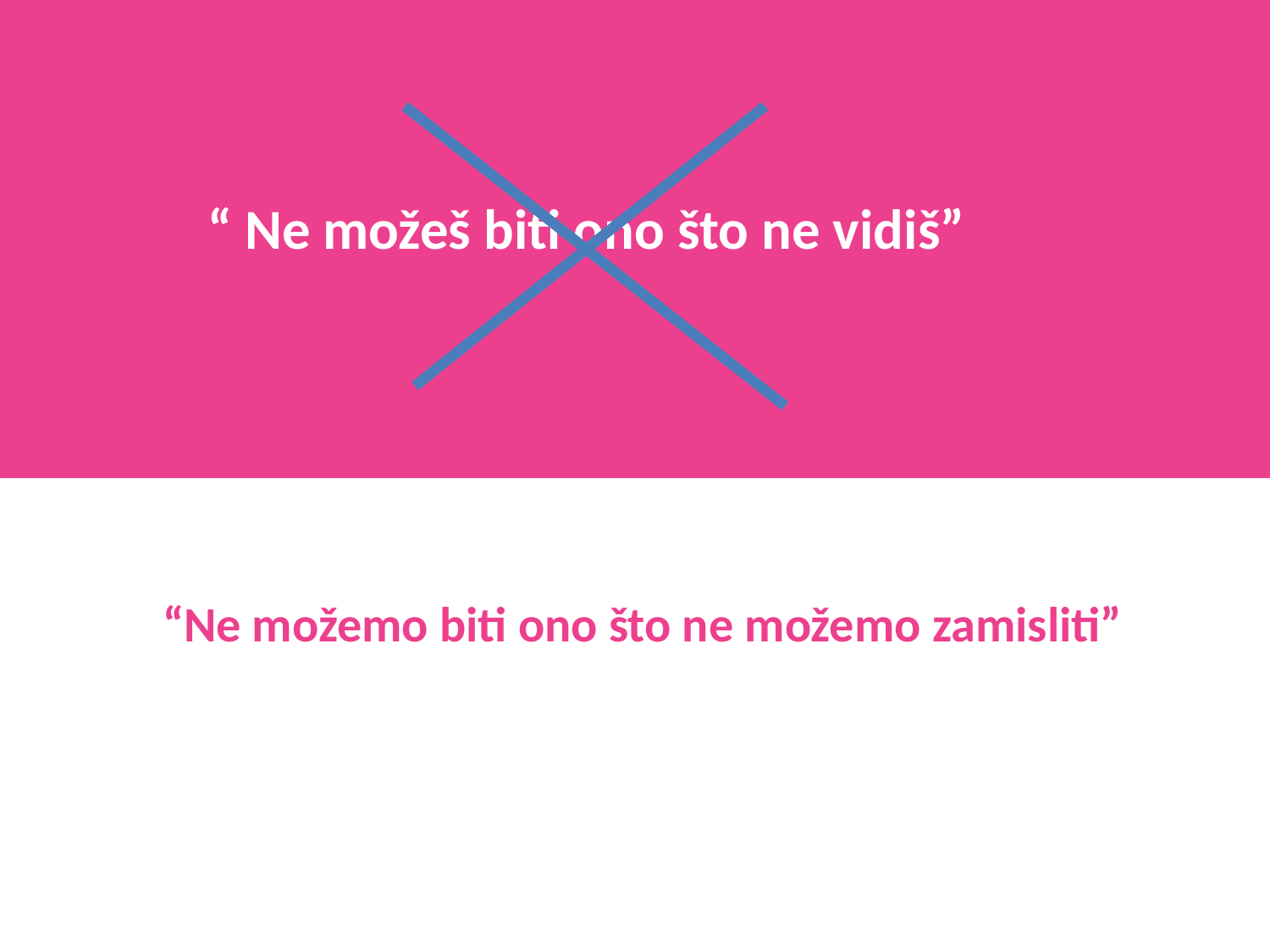

“ Ne možeš biti ono što ne vidiš”

“Ne možemo biti ono što ne možemo zamisliti”